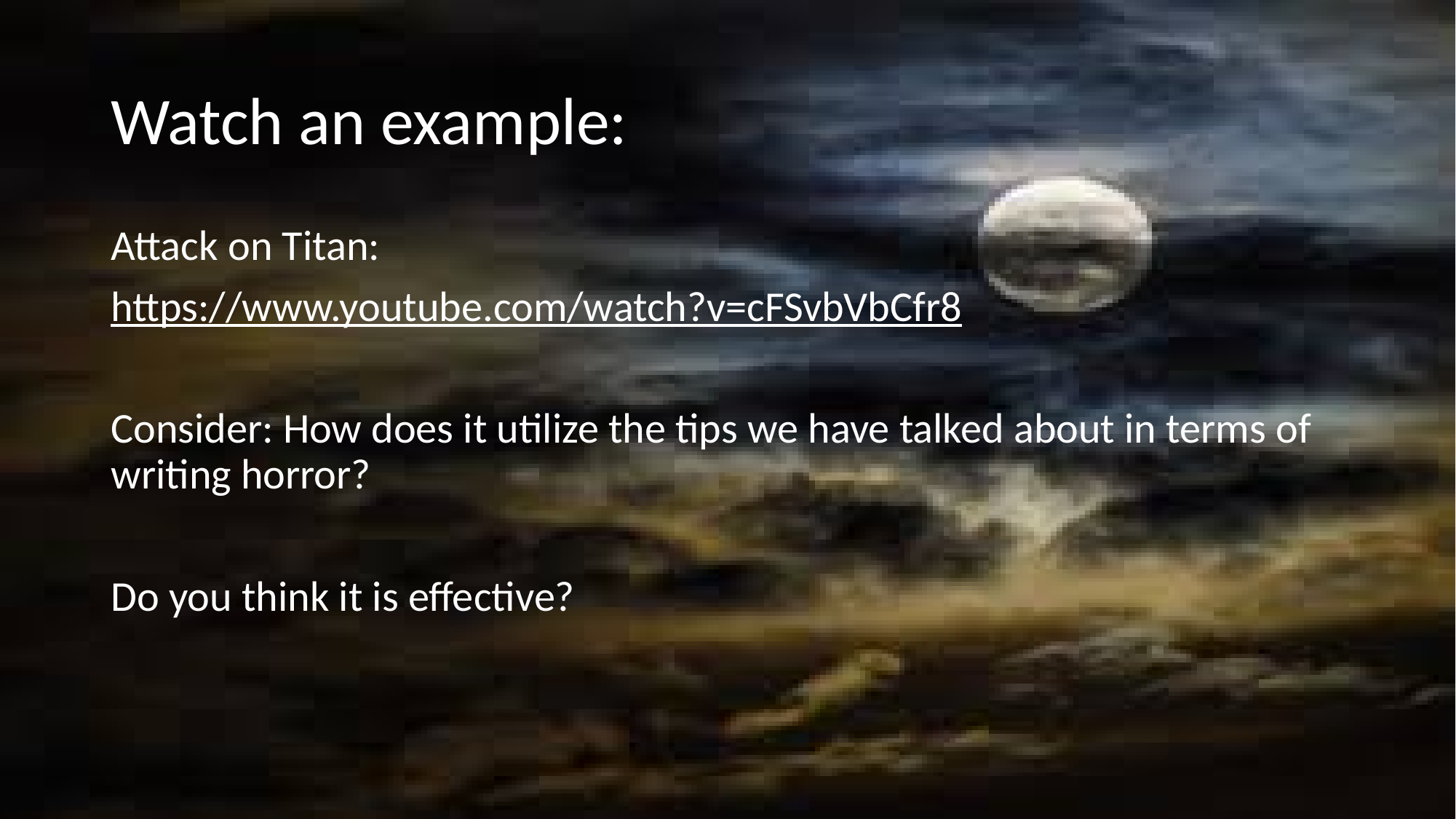

# Watch an example:
Attack on Titan:
https://www.youtube.com/watch?v=cFSvbVbCfr8

Consider: How does it utilize the tips we have talked about in terms of writing horror?

Do you think it is effective?